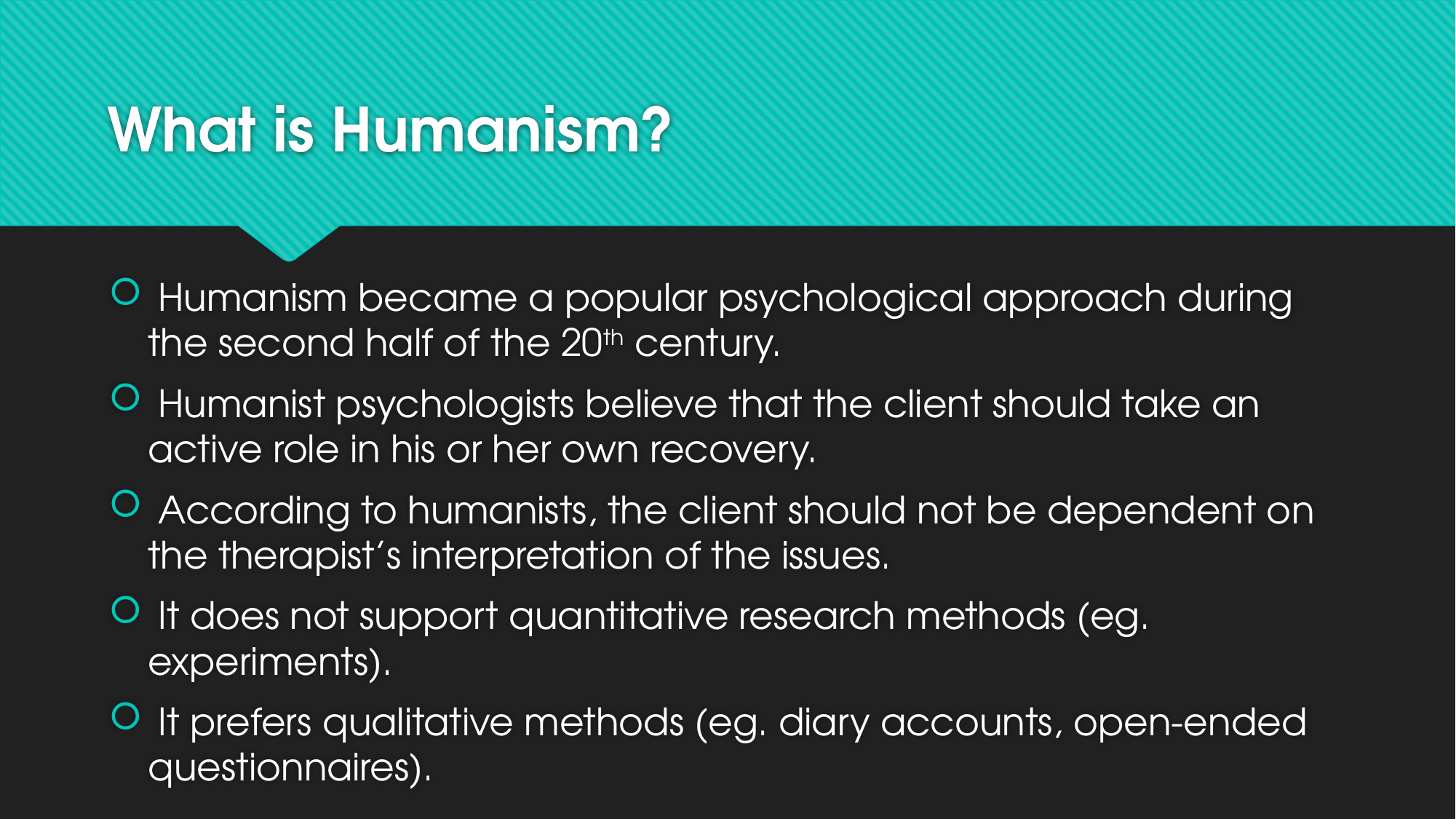

# What is Humanism?
 Humanism became a popular psychological approach during the second half of the 20th century.
 Humanist psychologists believe that the client should take an active role in his or her own recovery.
 According to humanists, the client should not be dependent on the therapist’s interpretation of the issues.
 It does not support quantitative research methods (eg. experiments).
 It prefers qualitative methods (eg. diary accounts, open-ended questionnaires).